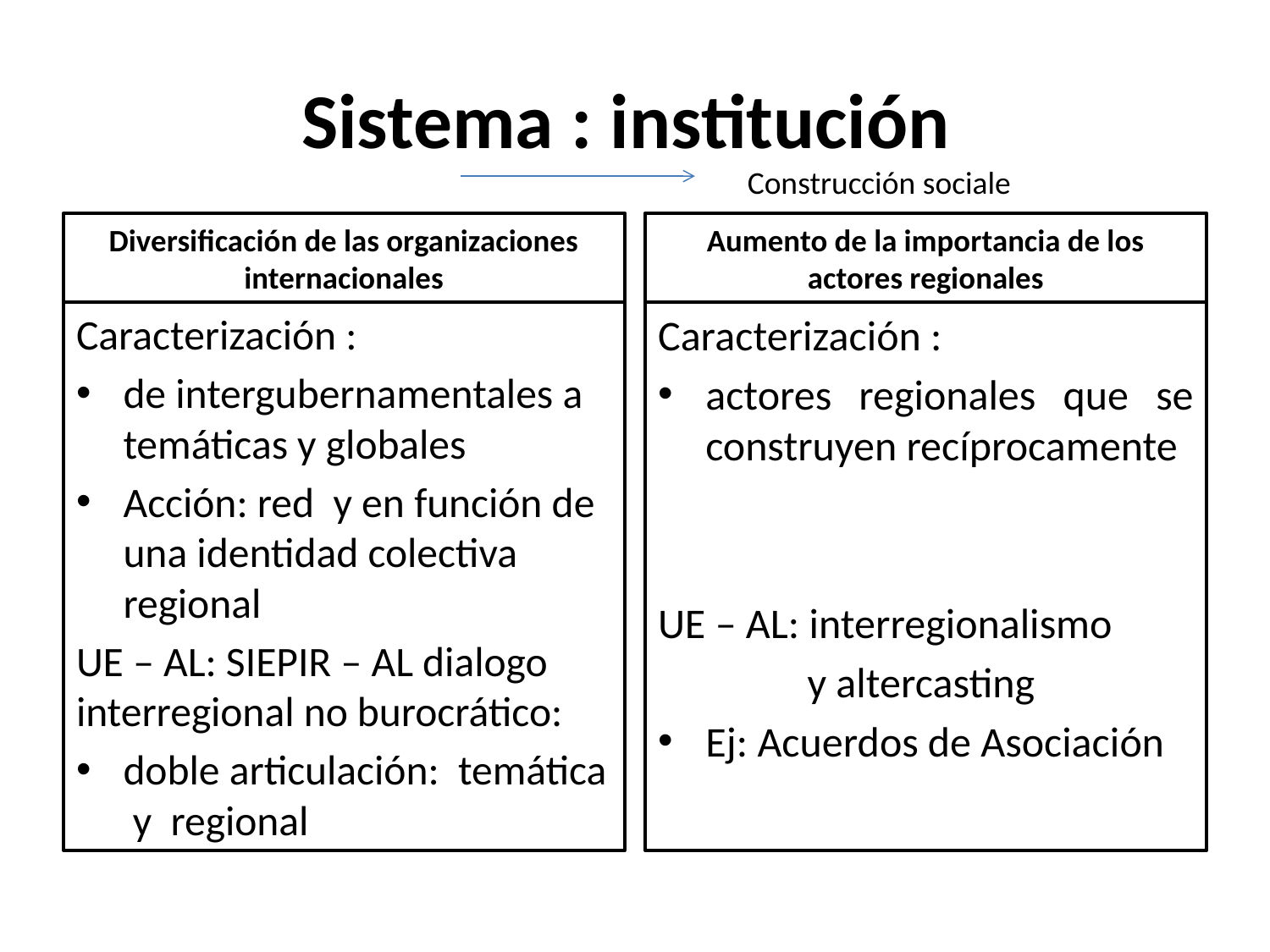

# Sistema : institución
Construcción sociale
Diversificación de las organizaciones internacionales
Aumento de la importancia de los actores regionales
Caracterización :
de intergubernamentales a temáticas y globales
Acción: red  y en función de una identidad colectiva regional
UE – AL: SIEPIR – AL dialogo interregional no burocrático:
doble articulación:  temática  y  regional

Caracterización :
actores regionales que se construyen recíprocamente

UE – AL: interregionalismo
y altercasting
Ej: Acuerdos de Asociación